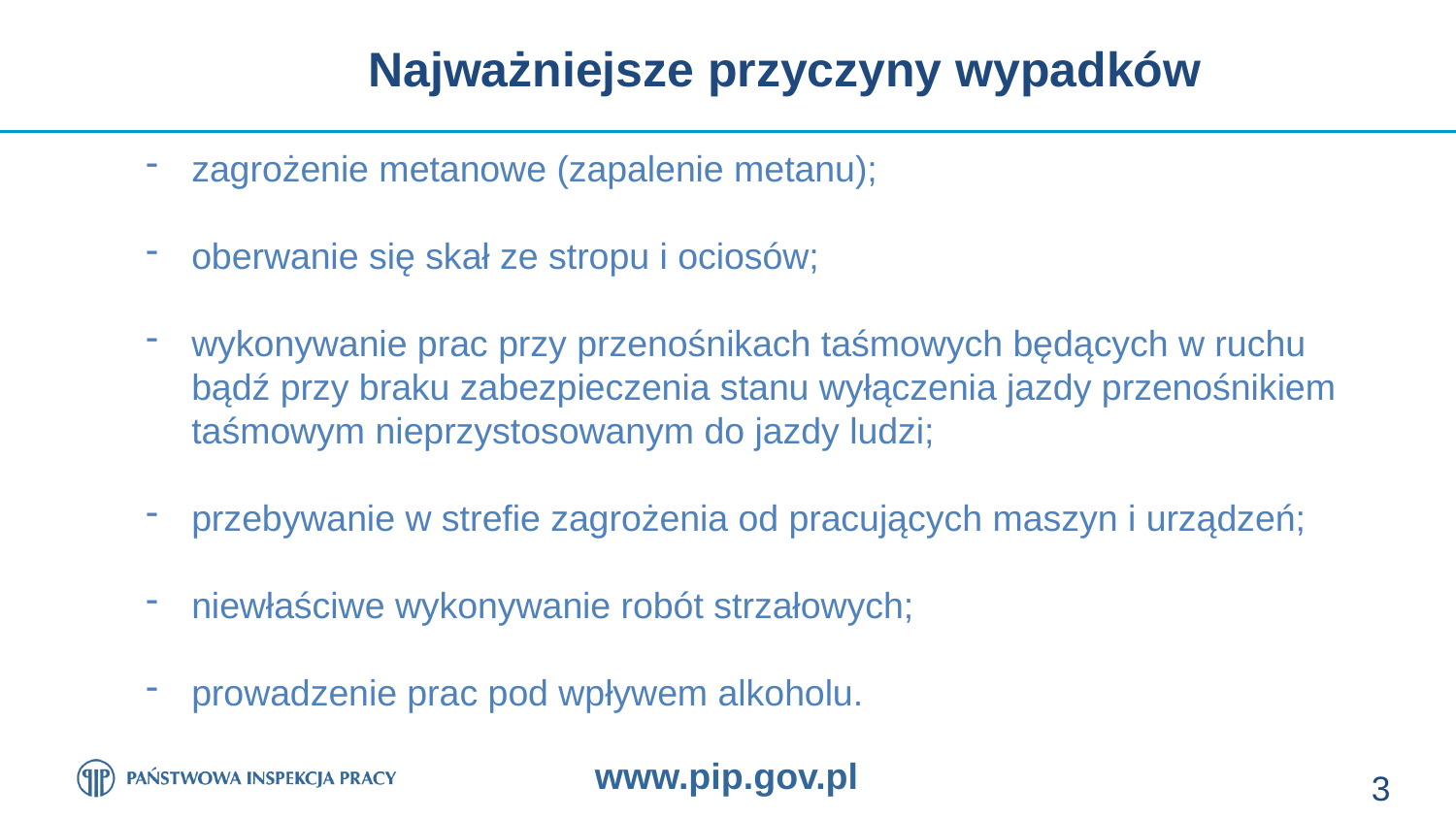

Najważniejsze przyczyny wypadków

zagrożenie metanowe (zapalenie metanu);

oberwanie się skał ze stropu i ociosów;

wykonywanie prac przy przenośnikach taśmowych będących w ruchu bądź przy braku zabezpieczenia stanu wyłączenia jazdy przenośnikiem taśmowym nieprzystosowanym do jazdy ludzi;

przebywanie w strefie zagrożenia od pracujących maszyn i urządzeń;

niewłaściwe wykonywanie robót strzałowych;

prowadzenie prac pod wpływem alkoholu.